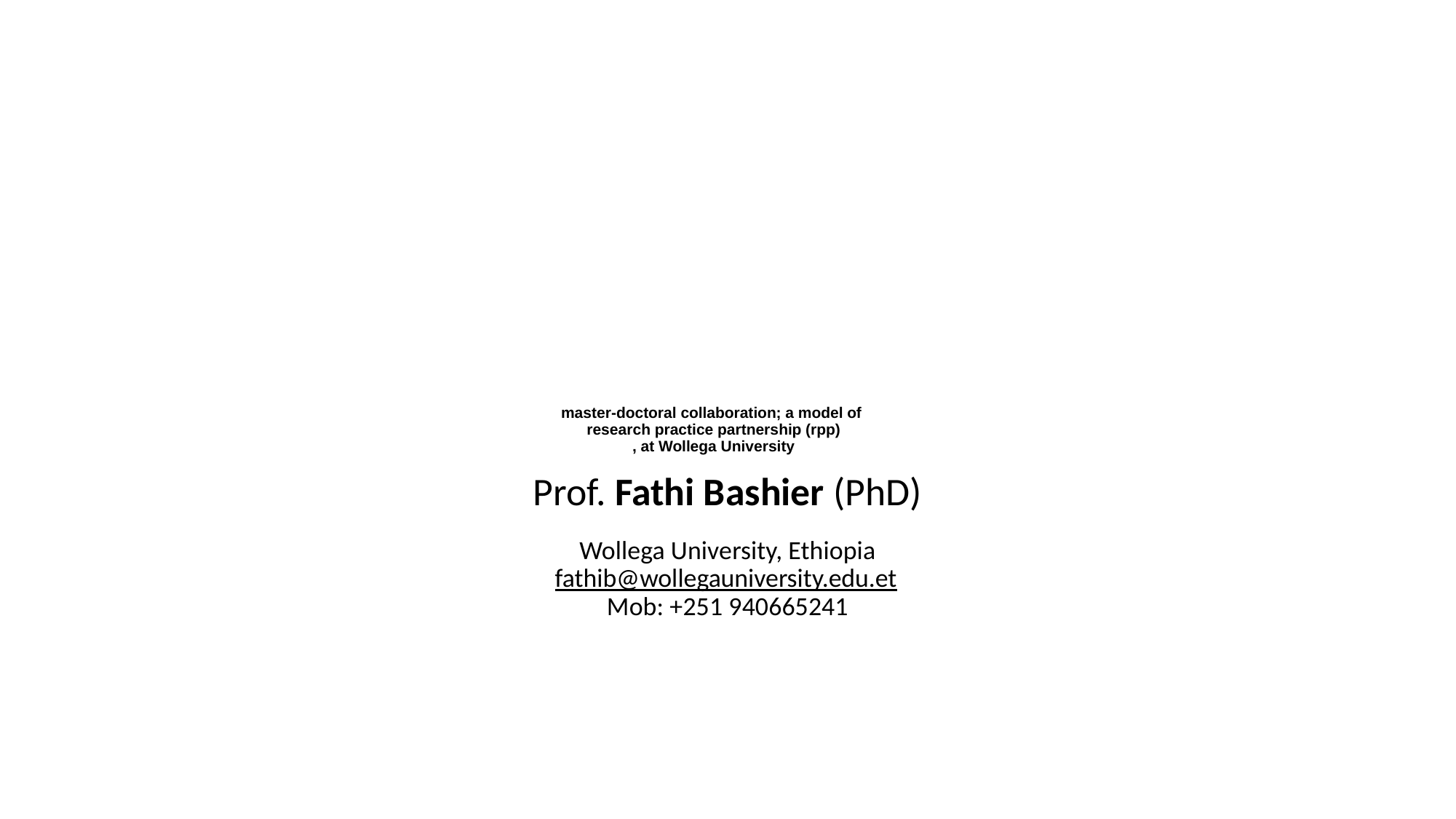

# master-doctoral collaboration; a model of research practice partnership (rpp) , at Wollega University

Prof. Fathi Bashier (PhD)

Wollega University, Ethiopia
fathib@wollegauniversity.edu.et
Mob: +251 940665241